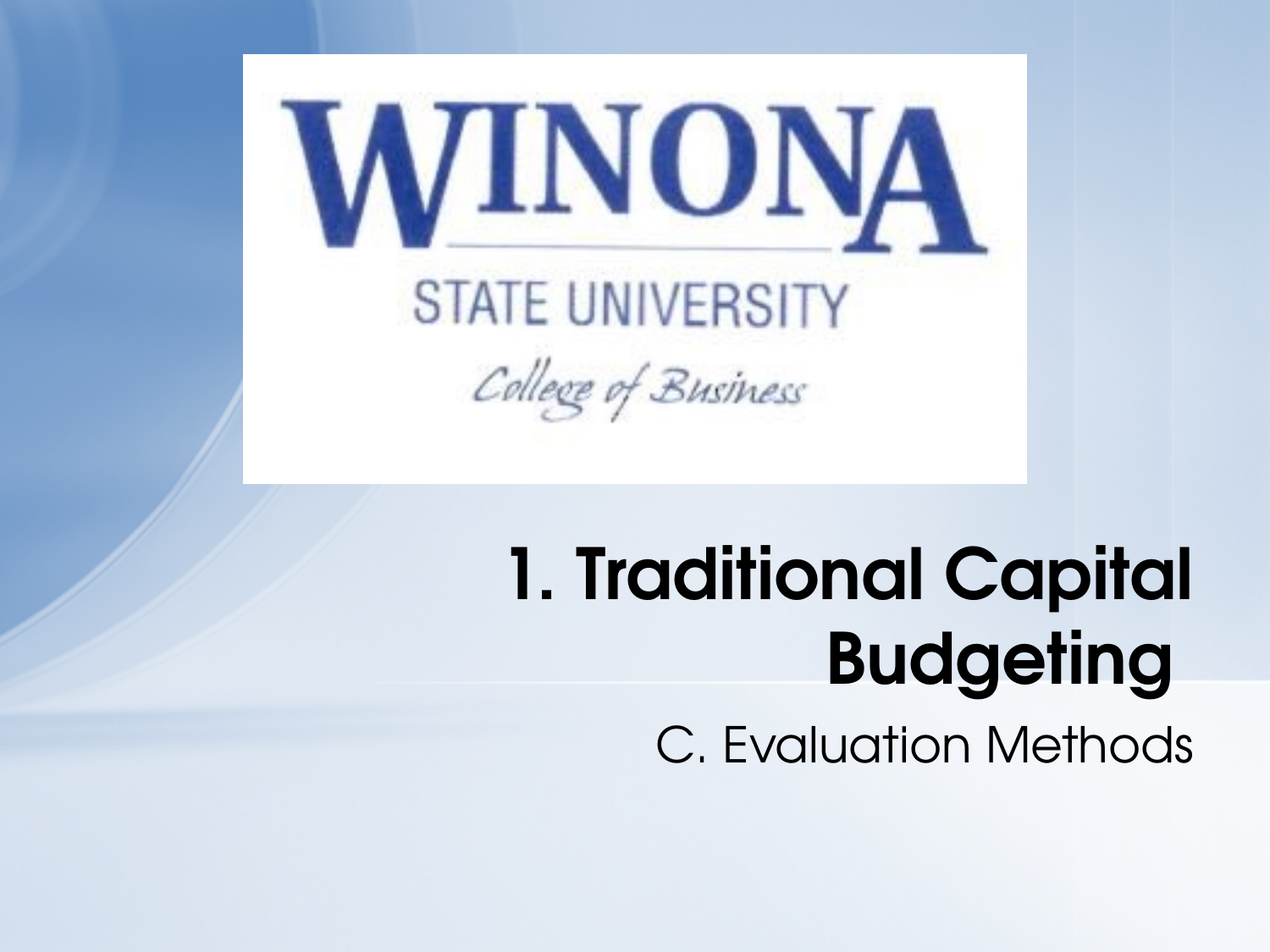

# 1. Traditional Capital Budgeting
C. Evaluation Methods